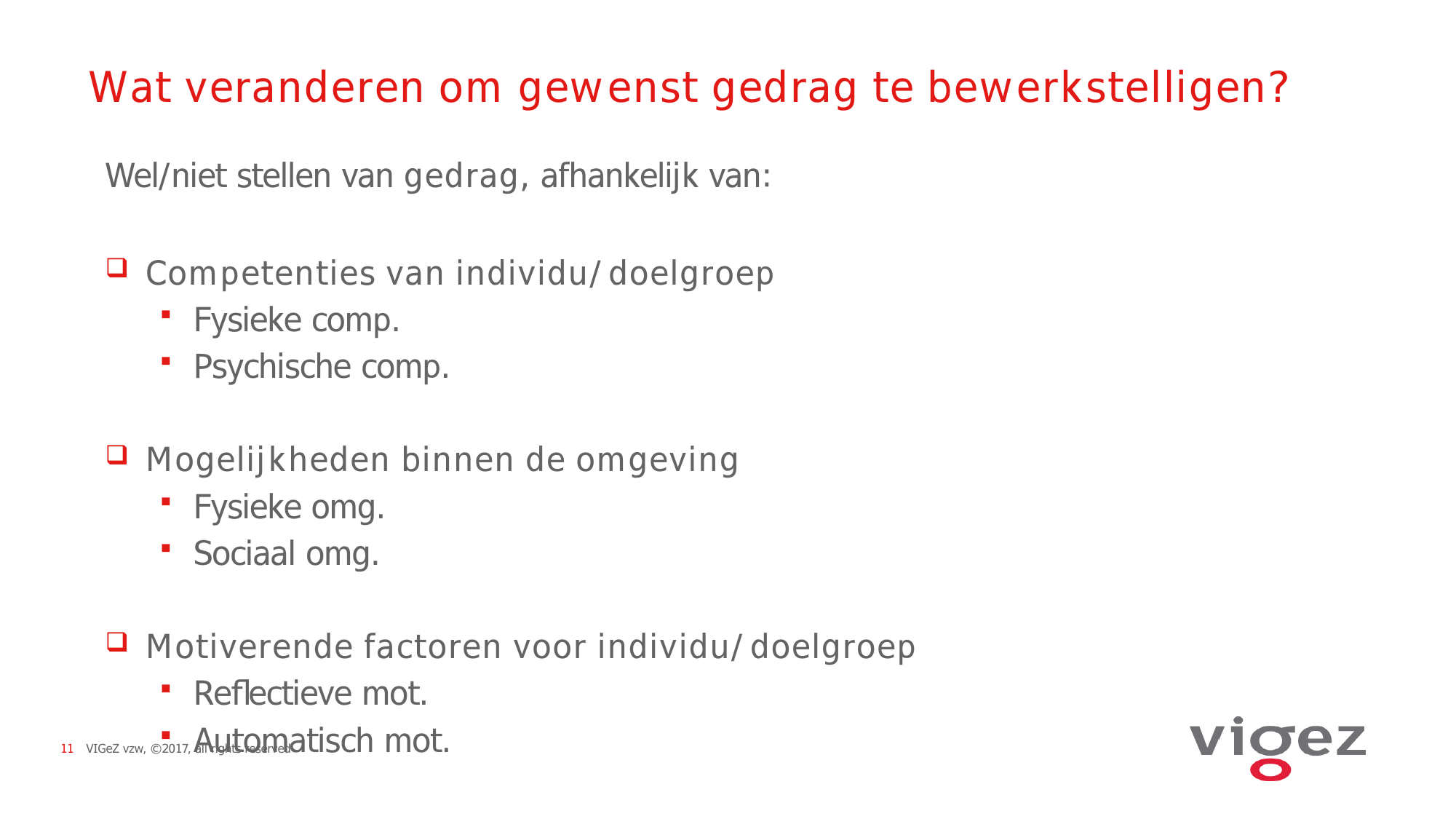

# Wat veranderen om gewenst gedrag te bewerkstelligen?
Wel/niet stellen van gedrag, afhankelijk van:

Competenties van individu/doelgroep
Fysieke comp.
Psychische comp.

Mogelijkheden binnen de omgeving
Fysieke omg.
Sociaal omg.

Motiverende factoren voor individu/doelgroep
Reflectieve mot.
Automatisch mot.